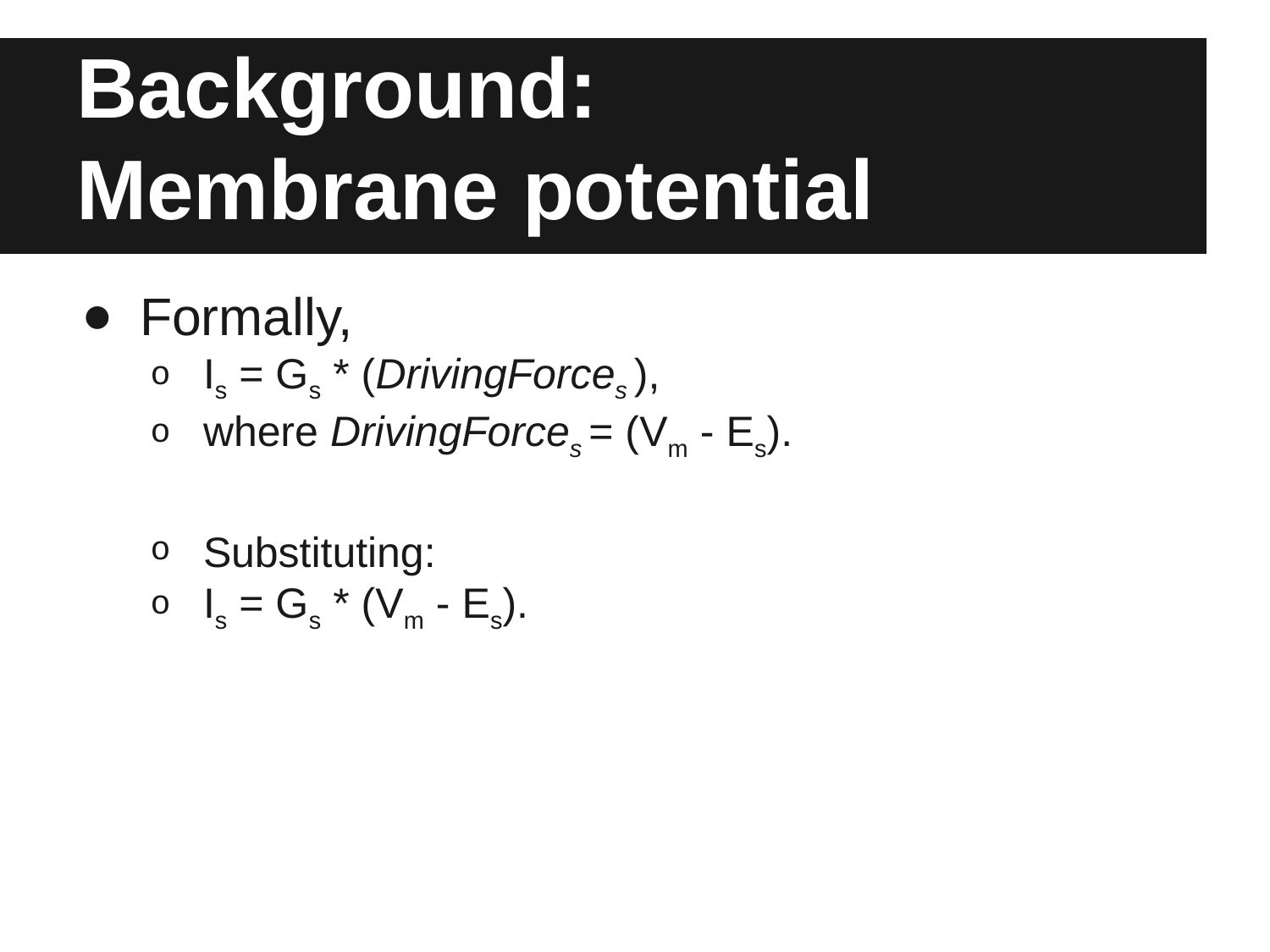

# Background:
Membrane potential
Formally,
Is = Gs * (DrivingForces ),
where DrivingForces = (Vm - Es).

Substituting:
Is = Gs * (Vm - Es).